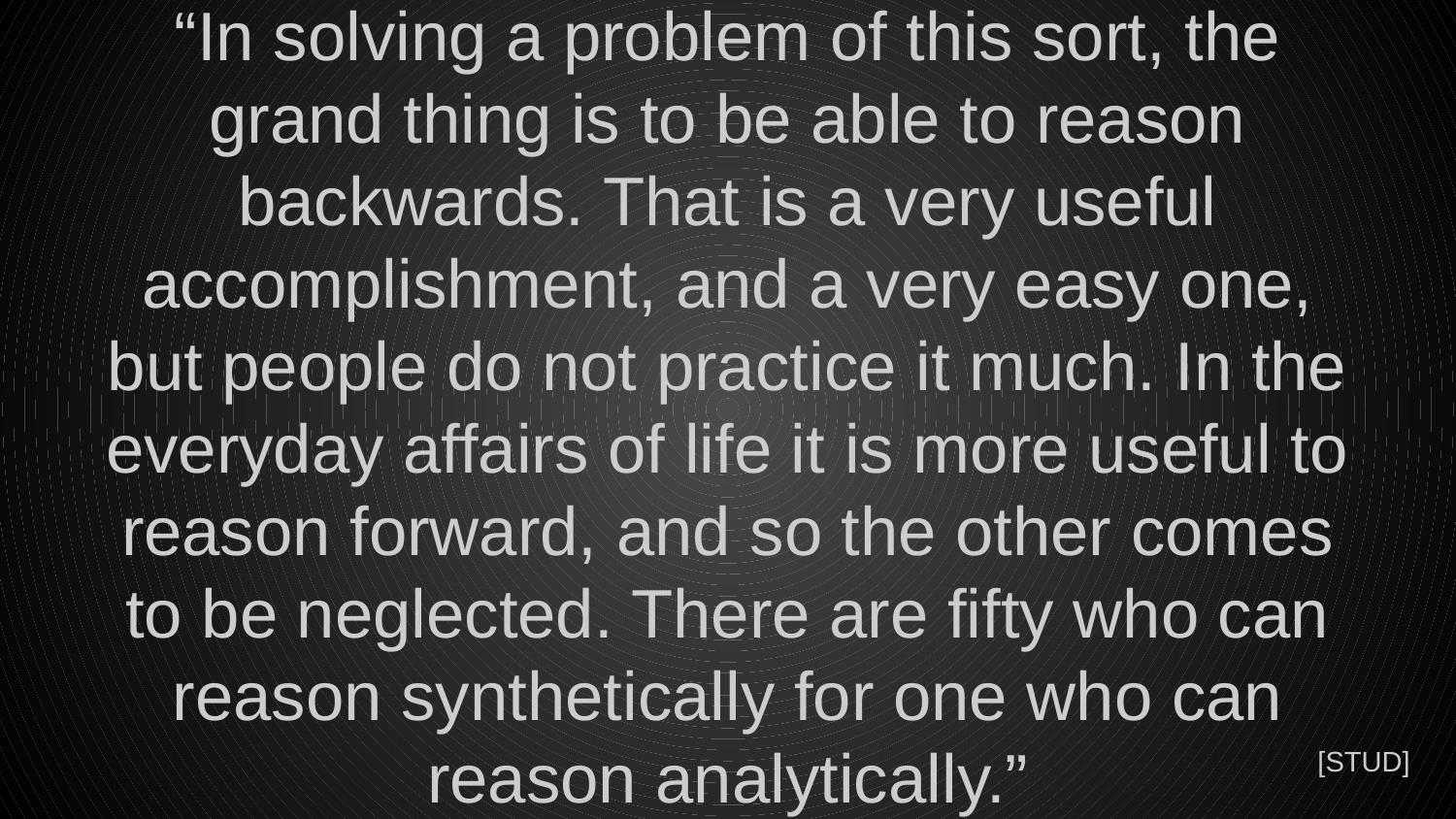

# “In solving a problem of this sort, the grand thing is to be able to reason backwards. That is a very useful accomplishment, and a very easy one, but people do not practice it much. In the everyday affairs of life it is more useful to reason forward, and so the other comes to be neglected. There are fifty who can reason synthetically for one who can reason analytically.”
[STUD]